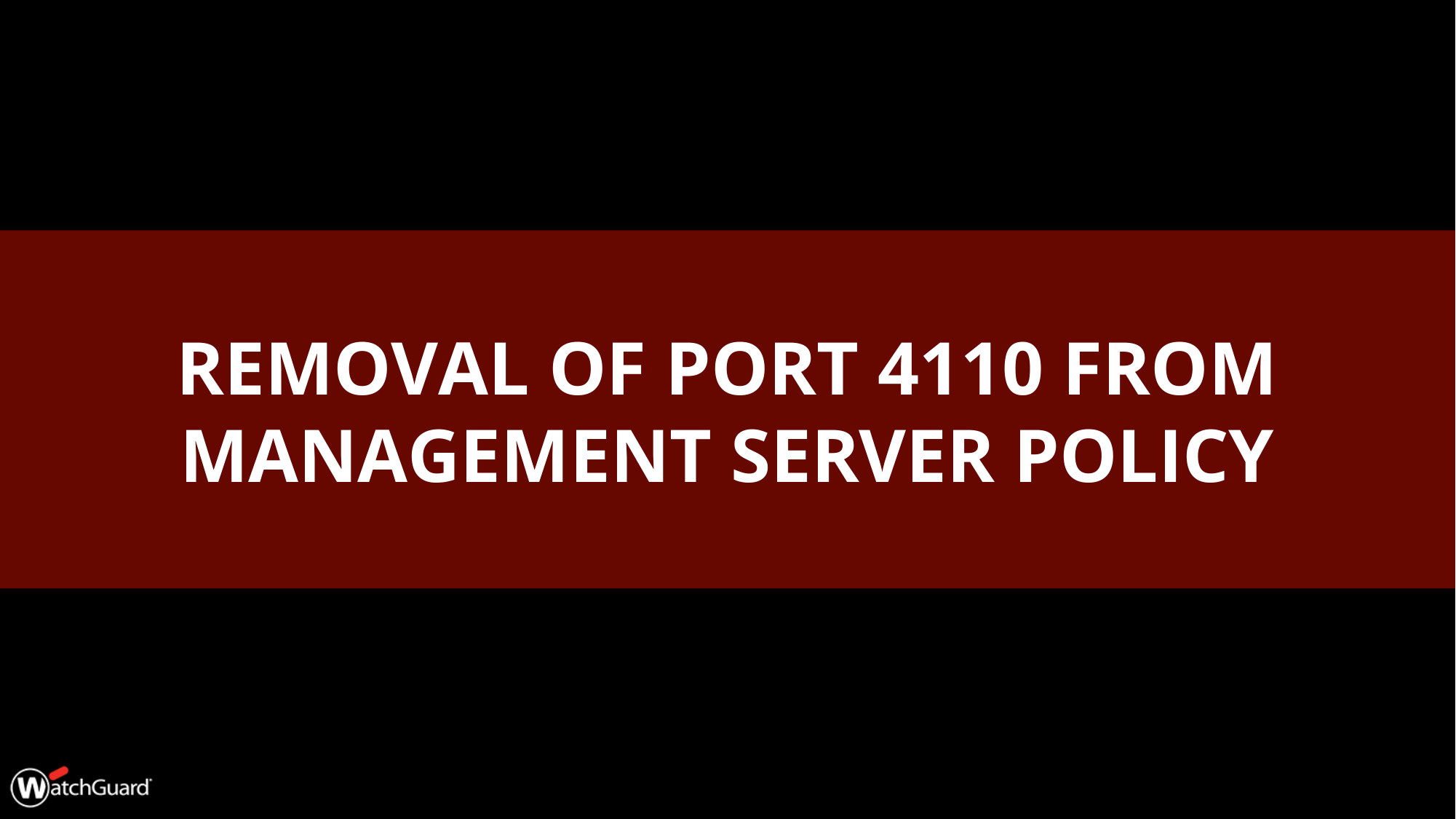

# Removal of Port 4110 from Management Server Policy